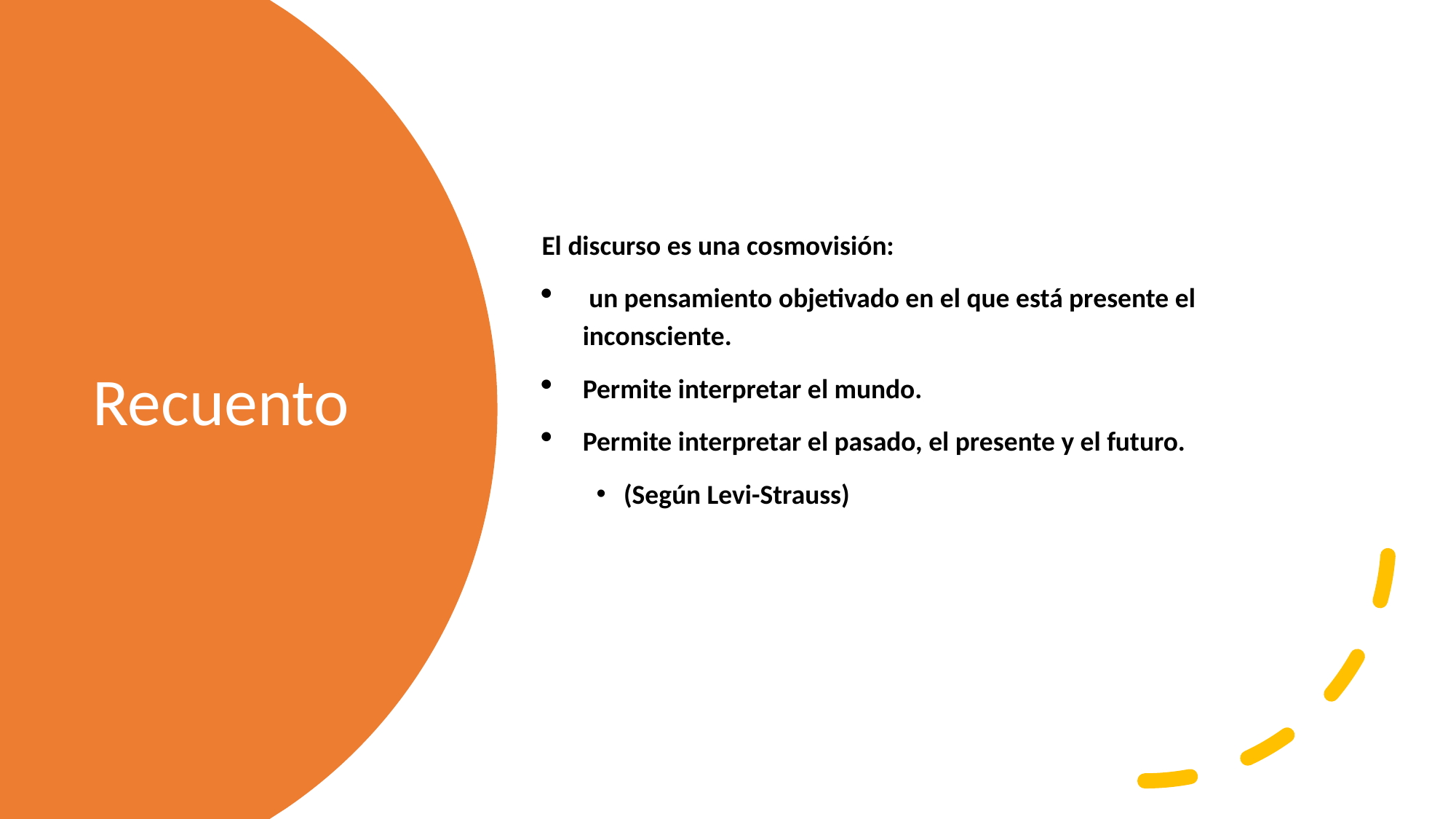

El discurso es una cosmovisión:
 un pensamiento objetivado en el que está presente el inconsciente.
Permite interpretar el mundo.
Permite interpretar el pasado, el presente y el futuro.
(Según Levi-Strauss)

# Recuento